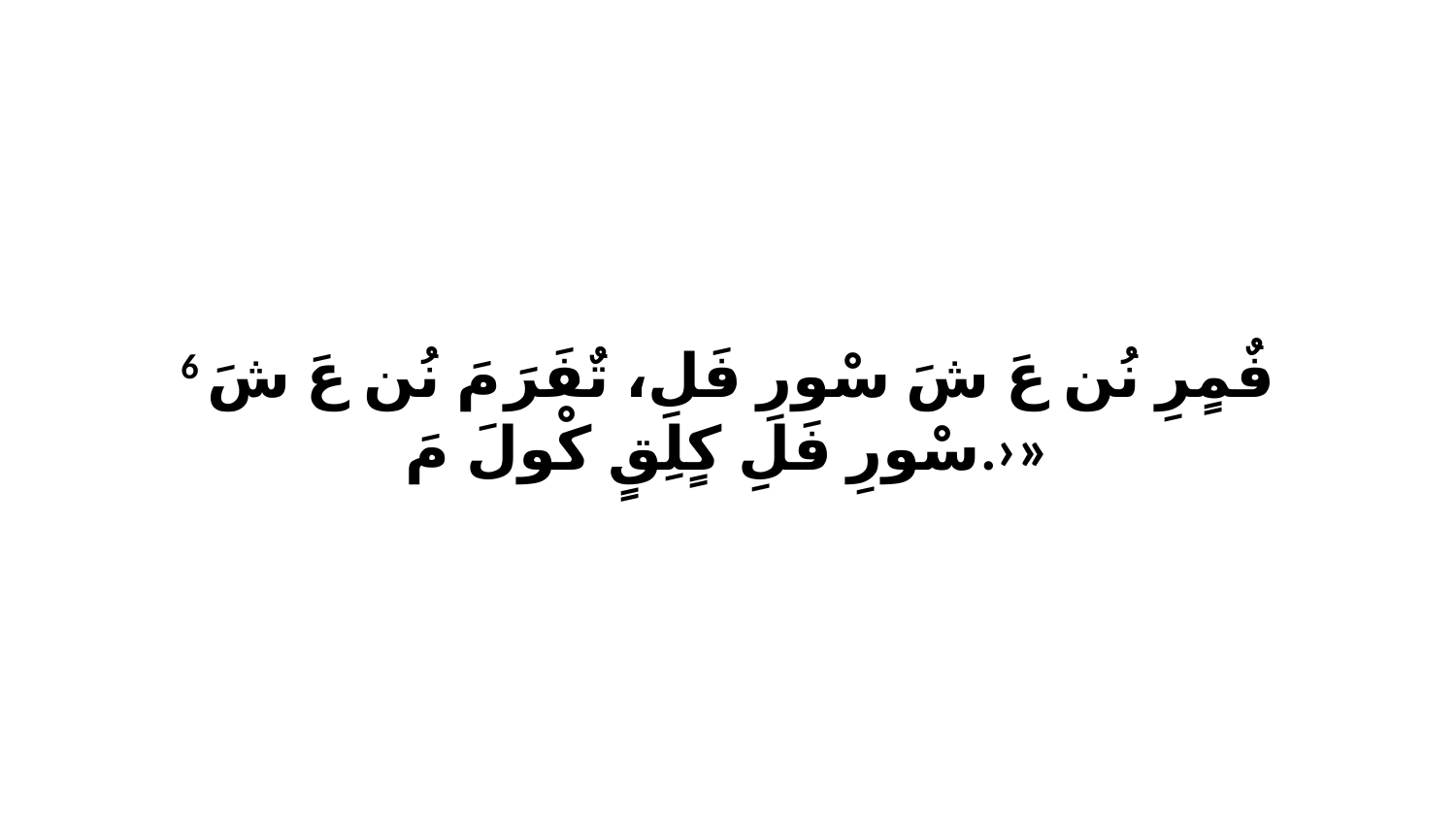

6 فٌمٍرِ نُن عَ شَ سْورِ فَلِ، تٌفَرَ مَ نُن عَ شَ سْورِ فَلِ كٍلِقٍ كْولَ مَ.›»